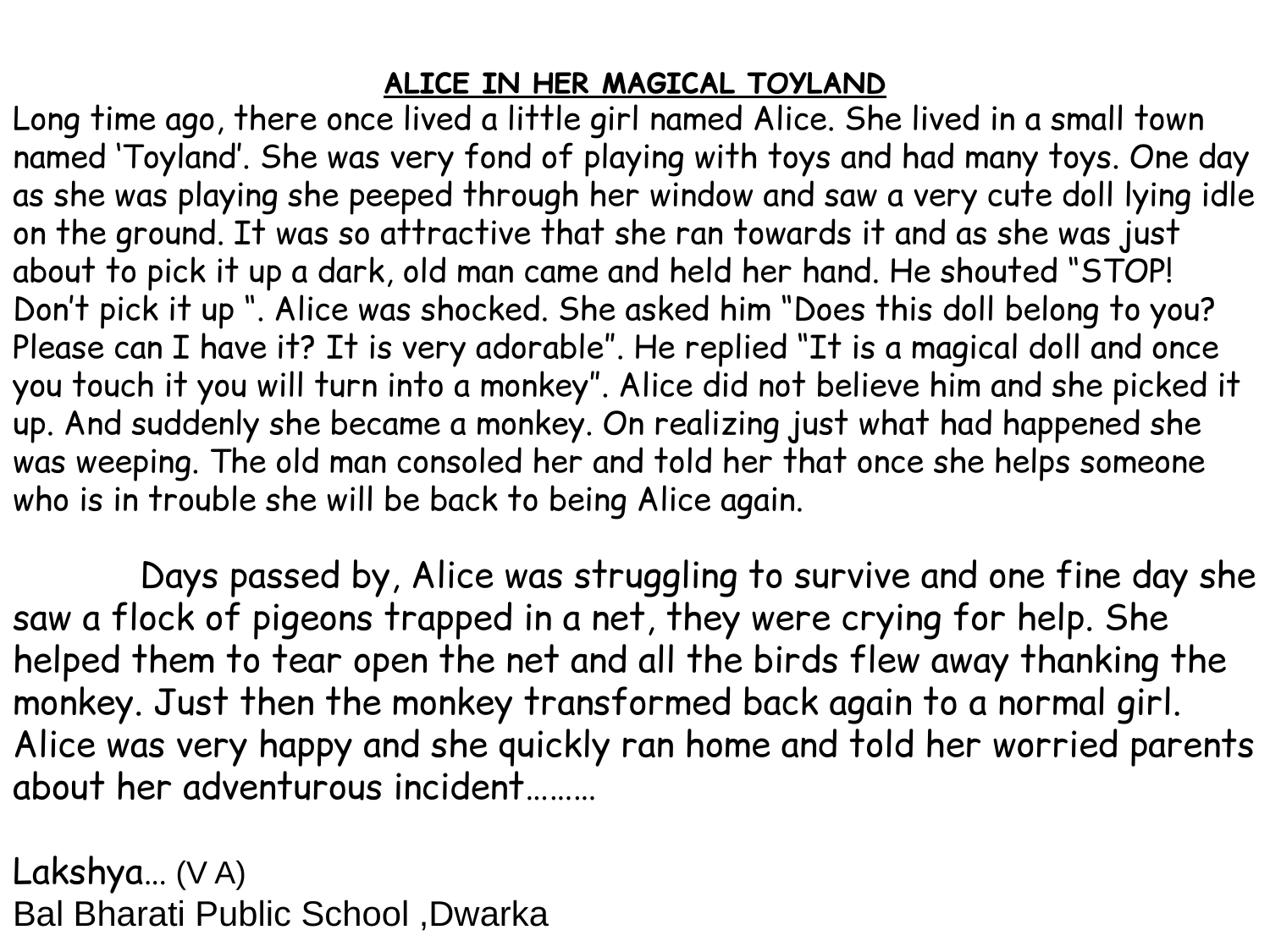

ALICE IN HER MAGICAL TOYLAND
Long time ago, there once lived a little girl named Alice. She lived in a small town named ‘Toyland’. She was very fond of playing with toys and had many toys. One day as she was playing she peeped through her window and saw a very cute doll lying idle on the ground. It was so attractive that she ran towards it and as she was just about to pick it up a dark, old man came and held her hand. He shouted “STOP! Don’t pick it up “. Alice was shocked. She asked him “Does this doll belong to you? Please can I have it? It is very adorable”. He replied “It is a magical doll and once you touch it you will turn into a monkey”. Alice did not believe him and she picked it up. And suddenly she became a monkey. On realizing just what had happened she was weeping. The old man consoled her and told her that once she helps someone who is in trouble she will be back to being Alice again.

	Days passed by, Alice was struggling to survive and one fine day she saw a flock of pigeons trapped in a net, they were crying for help. She helped them to tear open the net and all the birds flew away thanking the monkey. Just then the monkey transformed back again to a normal girl. Alice was very happy and she quickly ran home and told her worried parents about her adventurous incident………

Lakshya…  (V A)
Bal Bharati Public School ,Dwarka